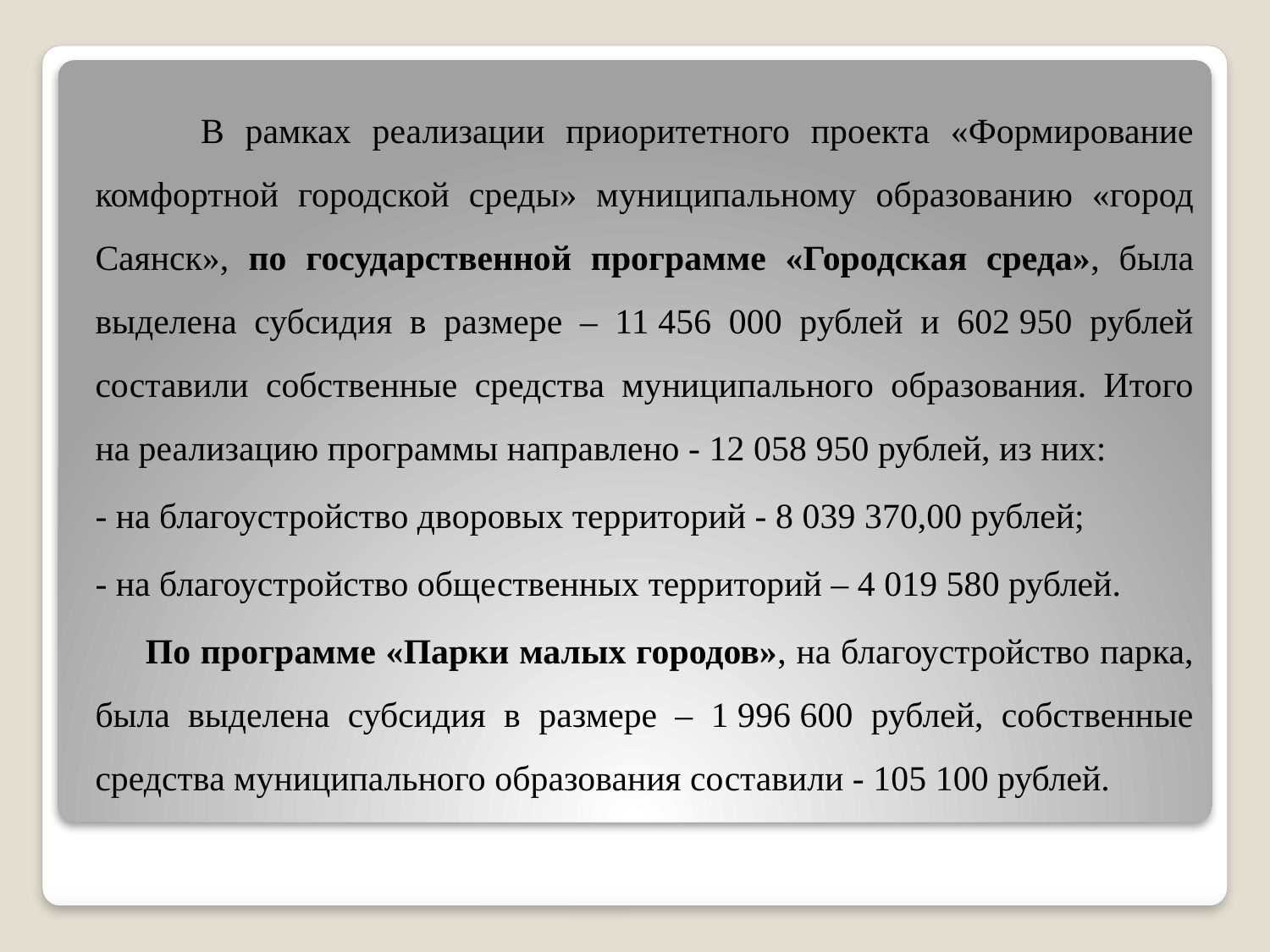

В рамках реализации приоритетного проекта «Формирование комфортной городской среды» муниципальному образованию «город Саянск», по государственной программе «Городская среда», была выделена субсидия в размере – 11 456 000 рублей и 602 950 рублей составили собственные средства муниципального образования. Итого на реализацию программы направлено - 12 058 950 рублей, из них:
- на благоустройство дворовых территорий - 8 039 370,00 рублей;
- на благоустройство общественных территорий – 4 019 580 рублей.
     По программе «Парки малых городов», на благоустройство парка, была выделена субсидия в размере – 1 996 600 рублей, собственные средства муниципального образования составили - 105 100 рублей.